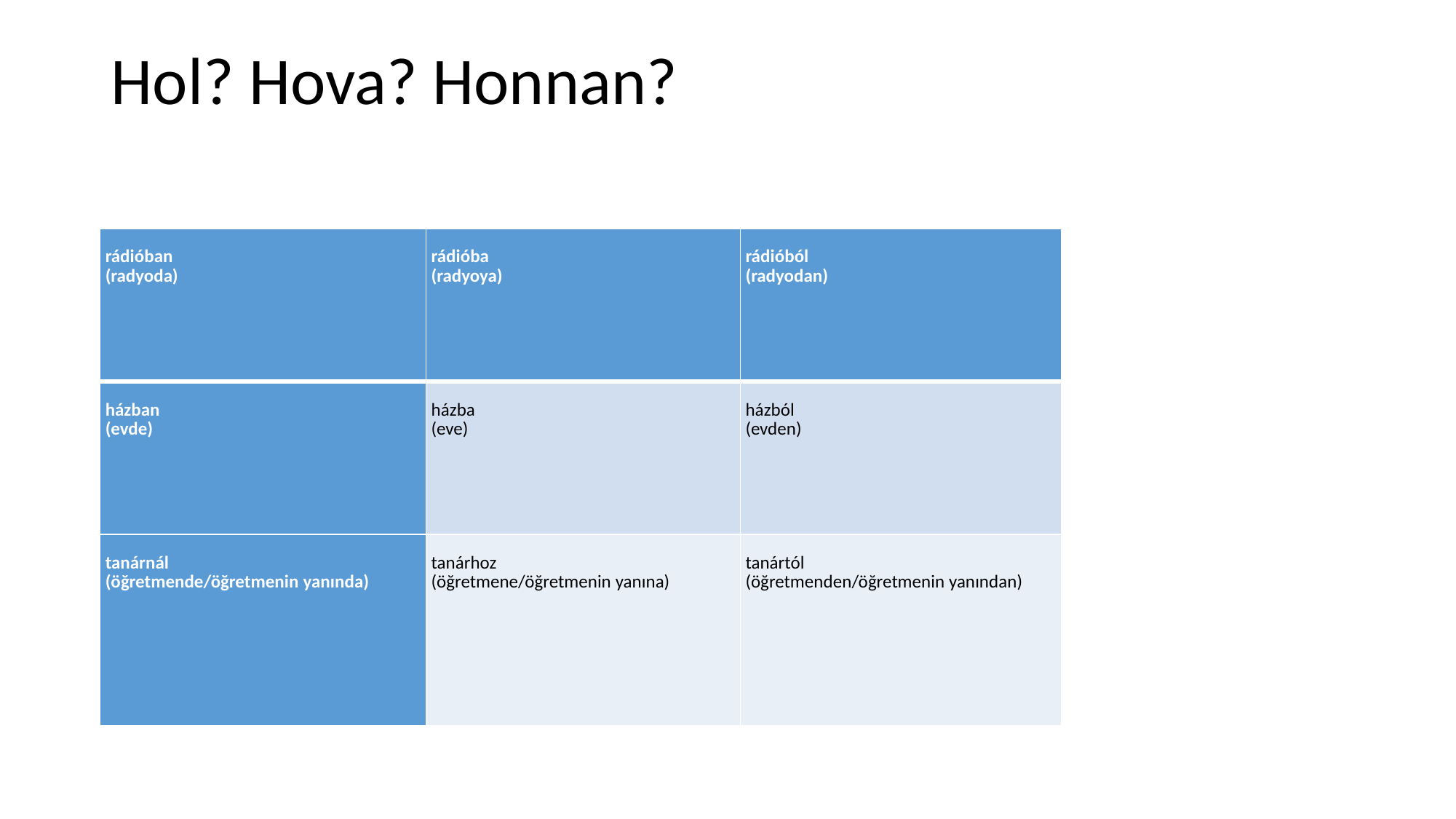

# Hol? Hova? Honnan?
| rádióban (radyoda) | rádióba (radyoya) | rádióból (radyodan) |
| --- | --- | --- |
| házban (evde) | házba (eve) | házból (evden) |
| tanárnál (öğretmende/öğretmenin yanında) | tanárhoz (öğretmene/öğretmenin yanına) | tanártól (öğretmenden/öğretmenin yanından) |